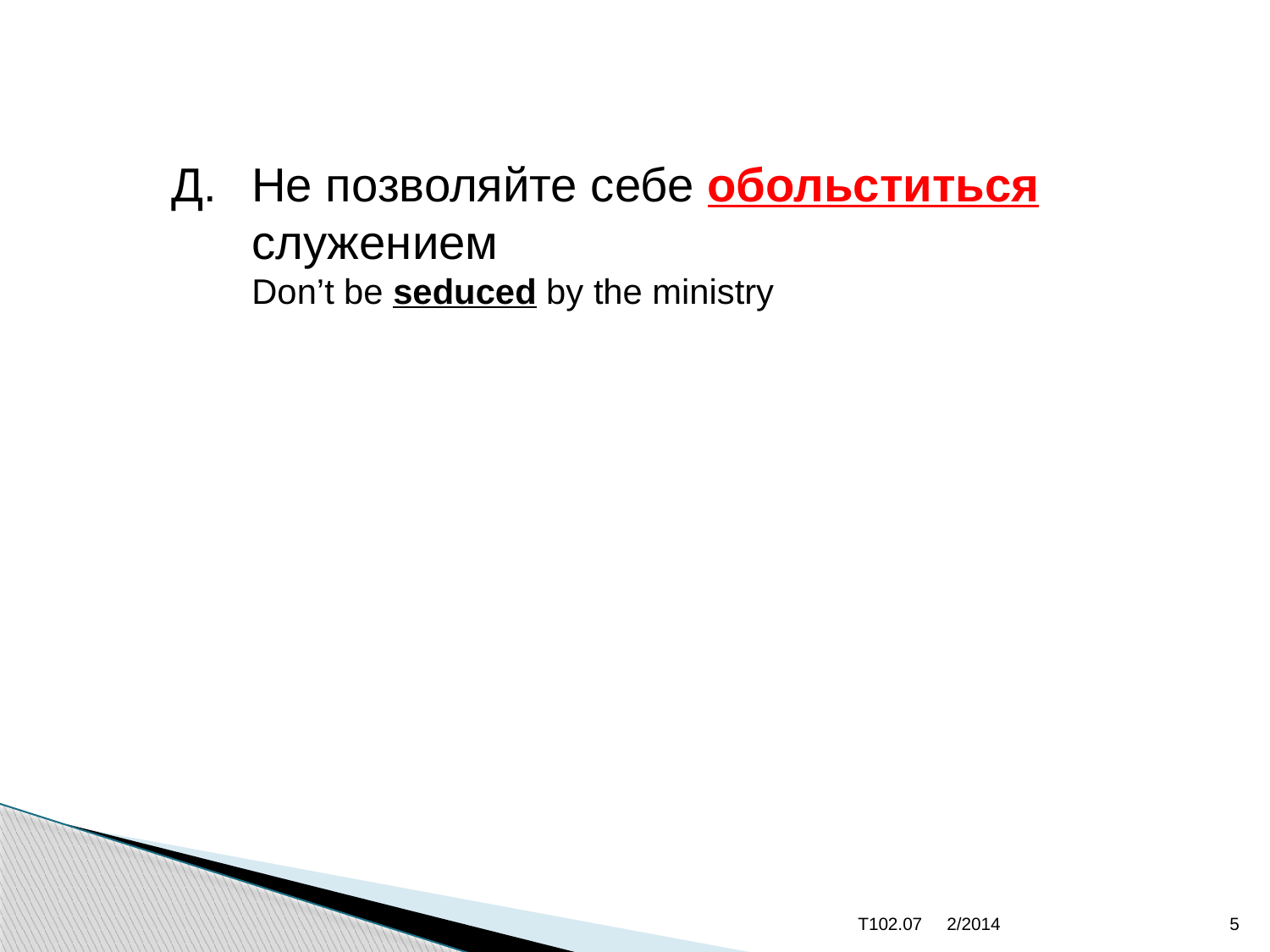

Д.	Не позволяйте себе обольститься служением
Don’t be seduced by the ministry

T102.07
2/2014
5